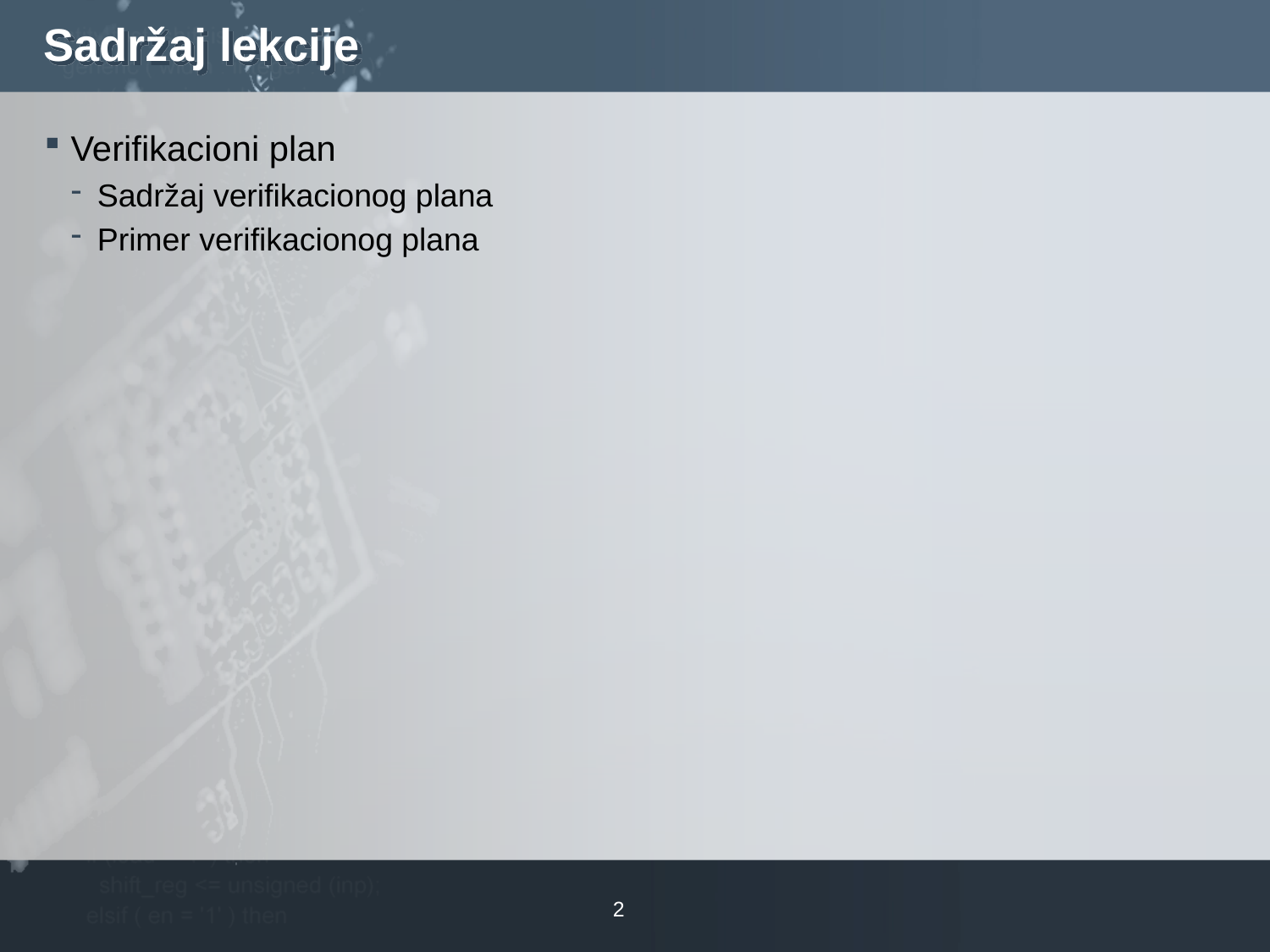

# Sadržaj lekcije
Verifikacioni plan
Sadržaj verifikacionog plana
Primer verifikacionog plana
2